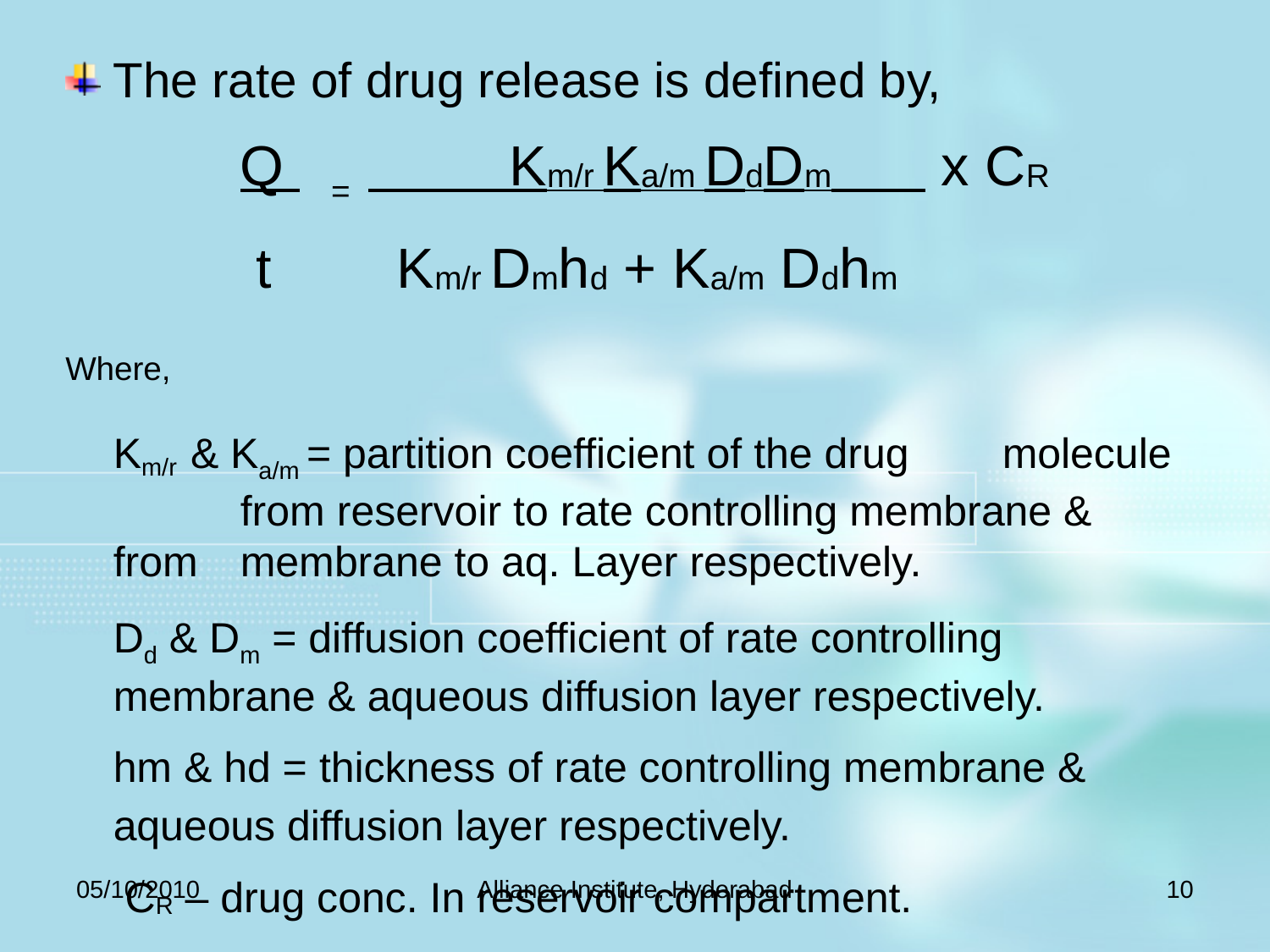

The rate of drug release is defined by,
		Q   =           Km/r Ka/m DdDm       x CR
    	 t        Km/r Dmhd + Ka/m Ddhm
Where,
	Km/r  & Ka/m = partition coefficient of the drug 	molecule 	from reservoir to rate controlling membrane & from 	membrane to aq. Layer respectively.
	Dd & Dm = diffusion coefficient of rate controlling 	membrane & aqueous diffusion layer respectively.
	hm & hd = thickness of rate controlling membrane & 	aqueous diffusion layer respectively.
	 CR – drug conc. In reservoir compartment.
05/10/2010
Alliance Institute, Hyderabad
10